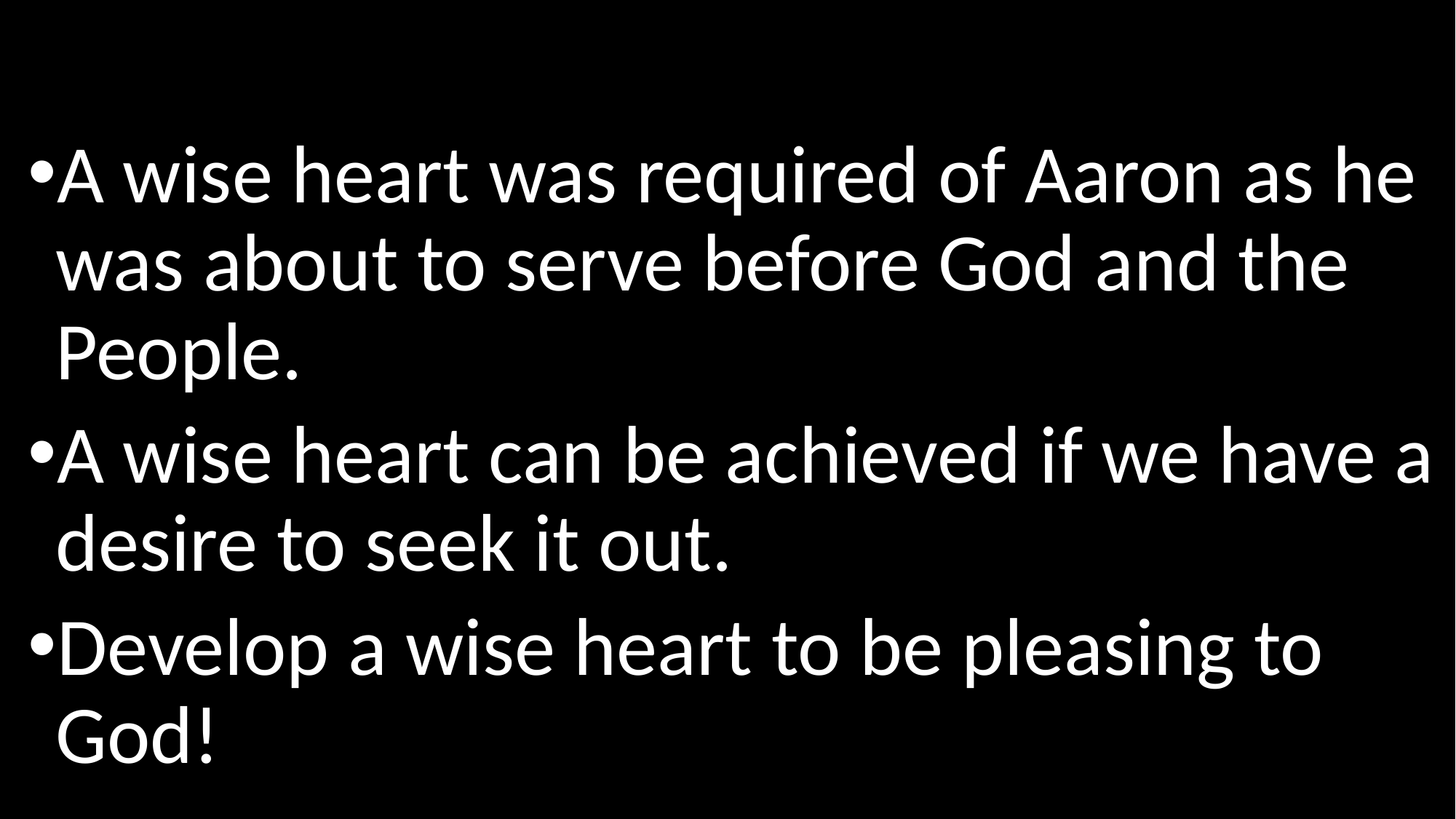

#
A wise heart was required of Aaron as he was about to serve before God and the People.
A wise heart can be achieved if we have a desire to seek it out.
Develop a wise heart to be pleasing to God!